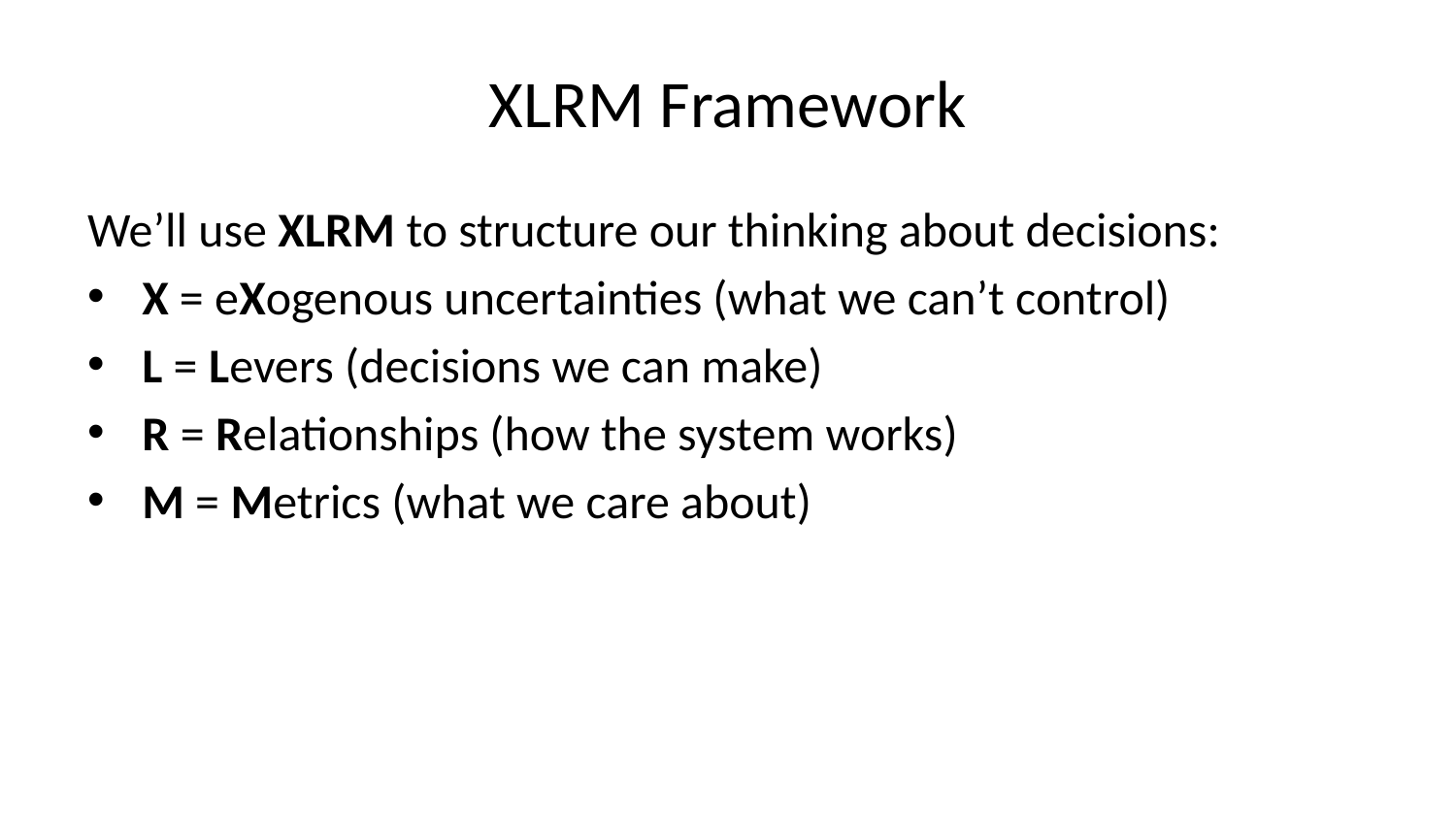

# XLRM Framework
We’ll use XLRM to structure our thinking about decisions:
X = eXogenous uncertainties (what we can’t control)
L = Levers (decisions we can make)
R = Relationships (how the system works)
M = Metrics (what we care about)